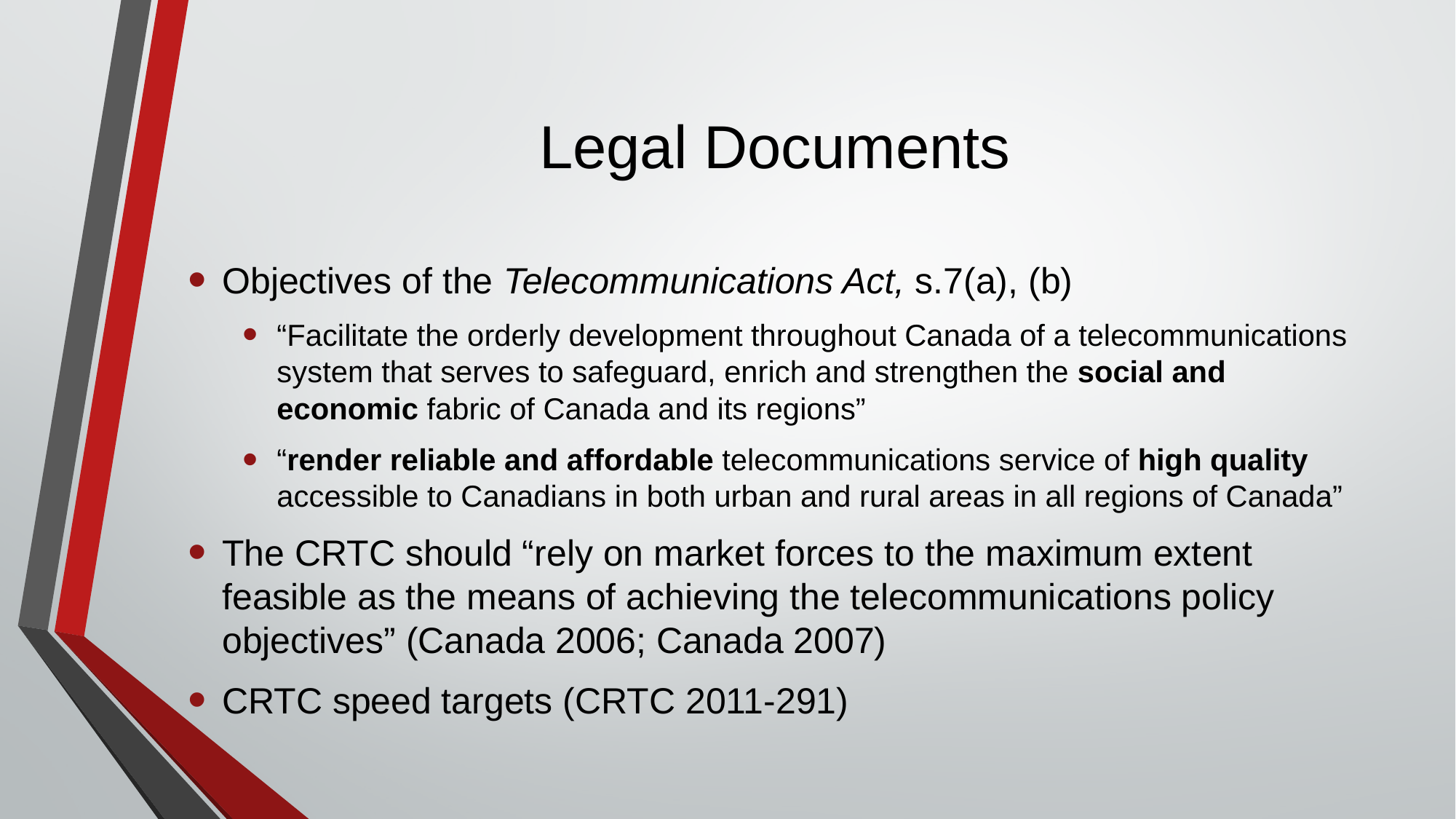

# Legal Documents
Objectives of the Telecommunications Act, s.7(a), (b)
“Facilitate the orderly development throughout Canada of a telecommunications system that serves to safeguard, enrich and strengthen the social and economic fabric of Canada and its regions”
“render reliable and affordable telecommunications service of high quality accessible to Canadians in both urban and rural areas in all regions of Canada”
The CRTC should “rely on market forces to the maximum extent feasible as the means of achieving the telecommunications policy objectives” (Canada 2006; Canada 2007)
CRTC speed targets (CRTC 2011-291)